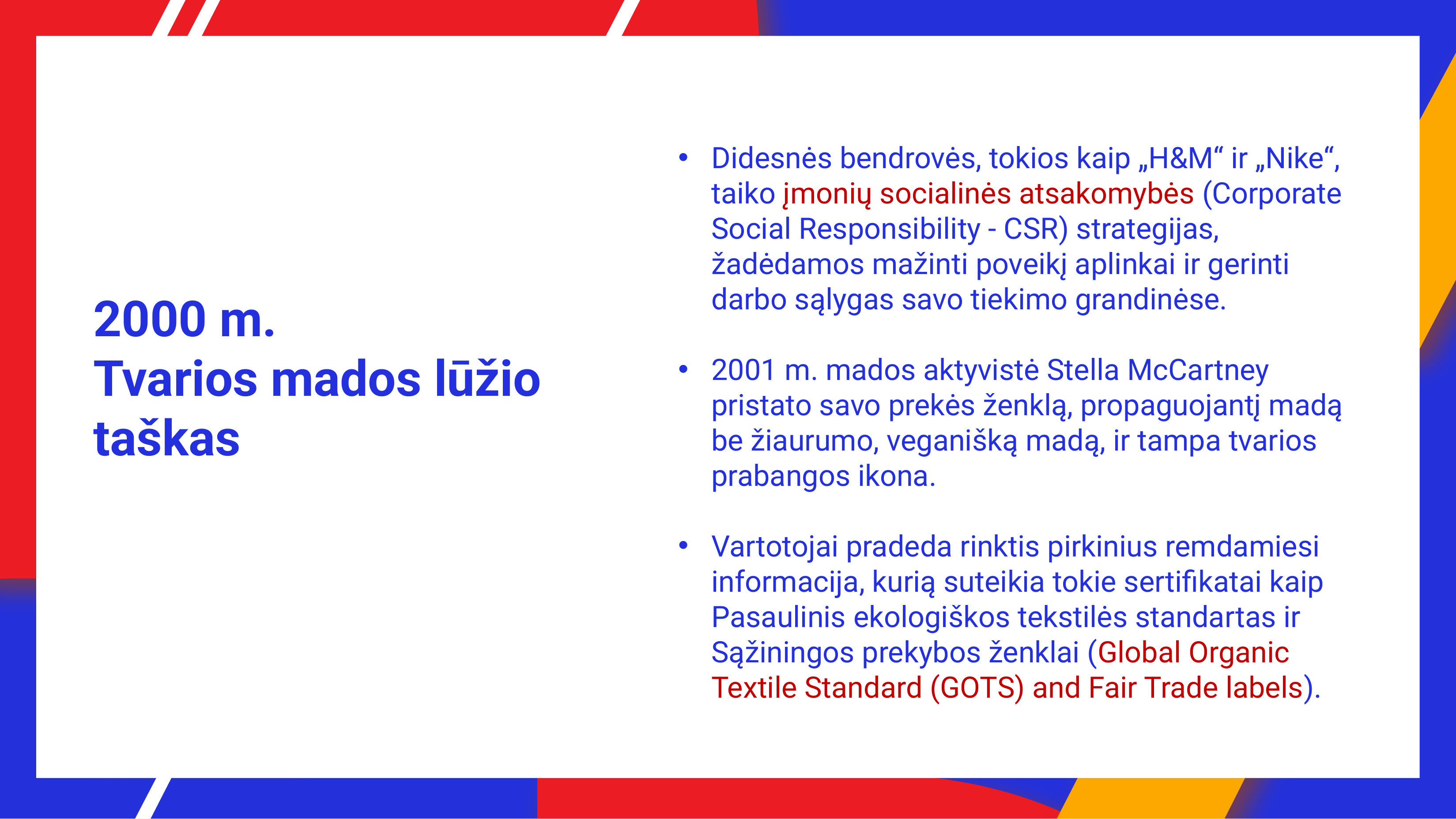

Didesnės bendrovės, tokios kaip „H&M“ ir „Nike“, taiko įmonių socialinės atsakomybės (Corporate Social Responsibility - CSR) strategijas, žadėdamos mažinti poveikį aplinkai ir gerinti darbo sąlygas savo tiekimo grandinėse.

2001 m. mados aktyvistė Stella McCartney pristato savo prekės ženklą, propaguojantį madą be žiaurumo, veganišką madą, ir tampa tvarios prabangos ikona.

Vartotojai pradeda rinktis pirkinius remdamiesi informacija, kurią suteikia tokie sertifikatai kaip Pasaulinis ekologiškos tekstilės standartas ir Sąžiningos prekybos ženklai (Global Organic Textile Standard (GOTS) and Fair Trade labels).
# 2000 m. Tvarios mados lūžio taškas